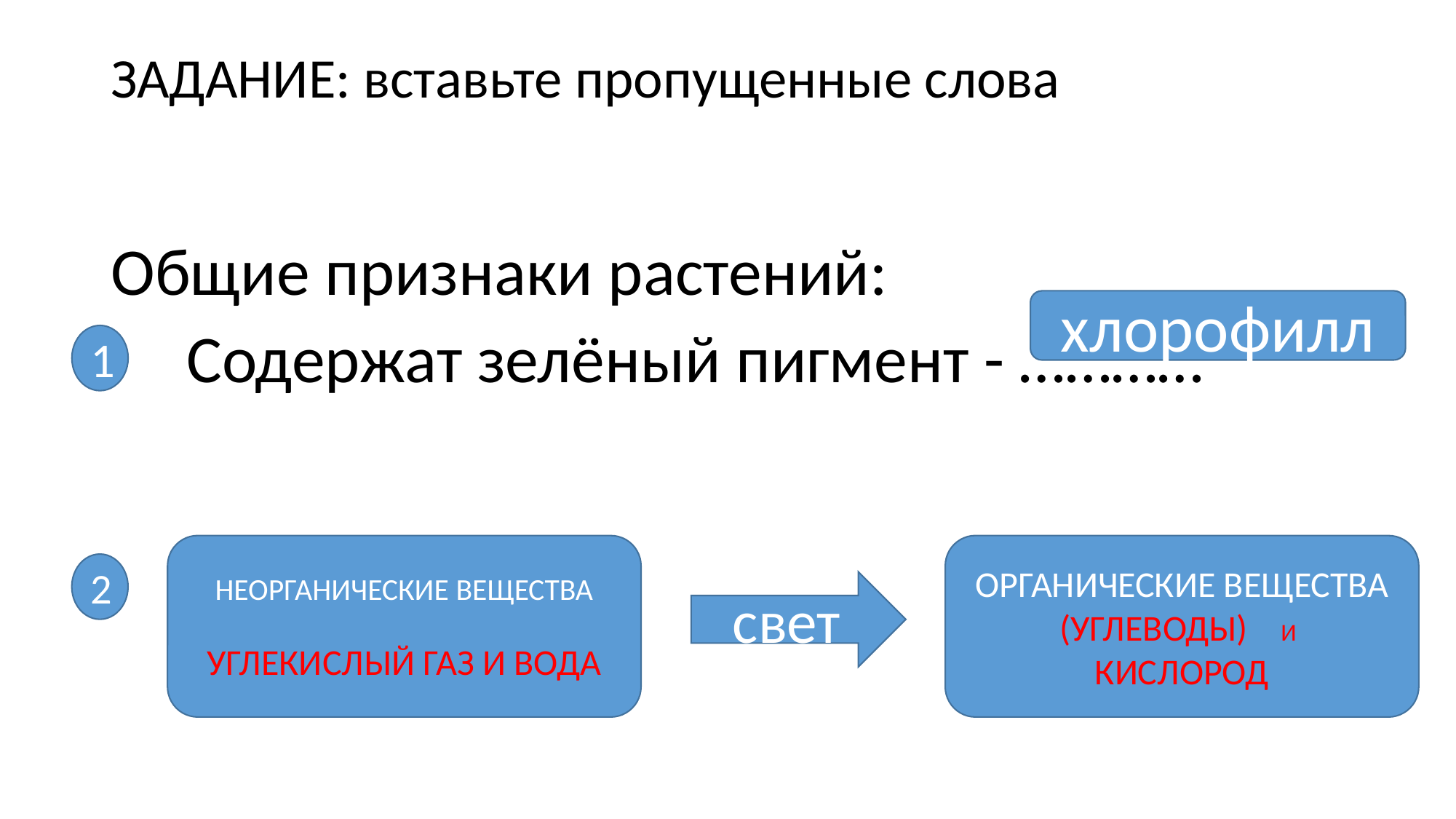

# ЗАДАНИЕ: вставьте пропущенные слова

Общие признаки растений:
     Содержат зелёный пигмент - …………

хлорофилл
1
НЕОРГАНИЧЕСКИЕ ВЕЩЕСТВА

УГЛЕКИСЛЫЙ ГАЗ И ВОДА
ОРГАНИЧЕСКИЕ ВЕЩЕСТВА
(УГЛЕВОДЫ)    И
КИСЛОРОД
2
свет